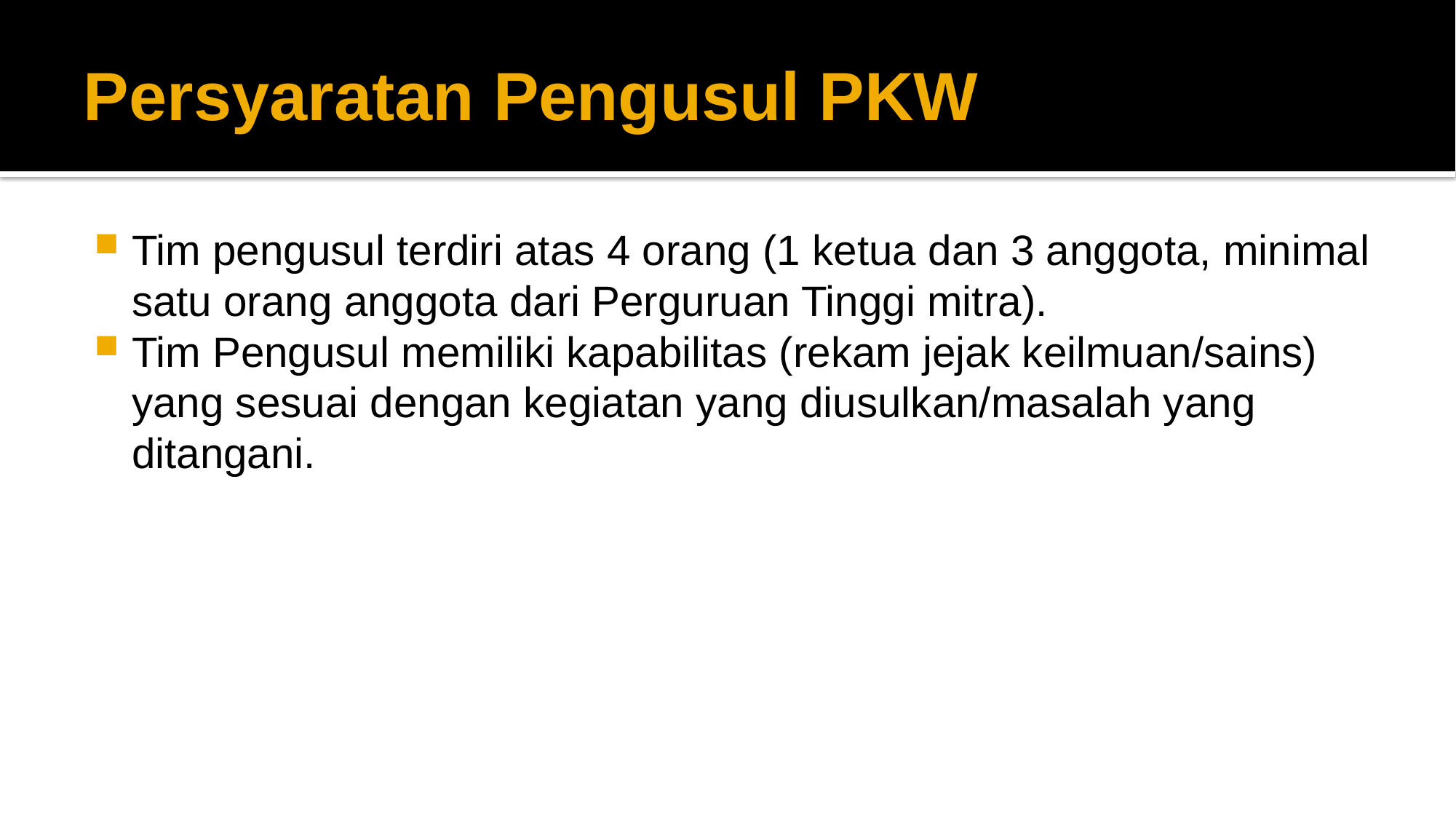

# Persyaratan Pengusul PKW
Tim pengusul terdiri atas 4 orang (1 ketua dan 3 anggota, minimal satu orang anggota dari Perguruan Tinggi mitra).
Tim Pengusul memiliki kapabilitas (rekam jejak keilmuan/sains) yang sesuai dengan kegiatan yang diusulkan/masalah yang ditangani.